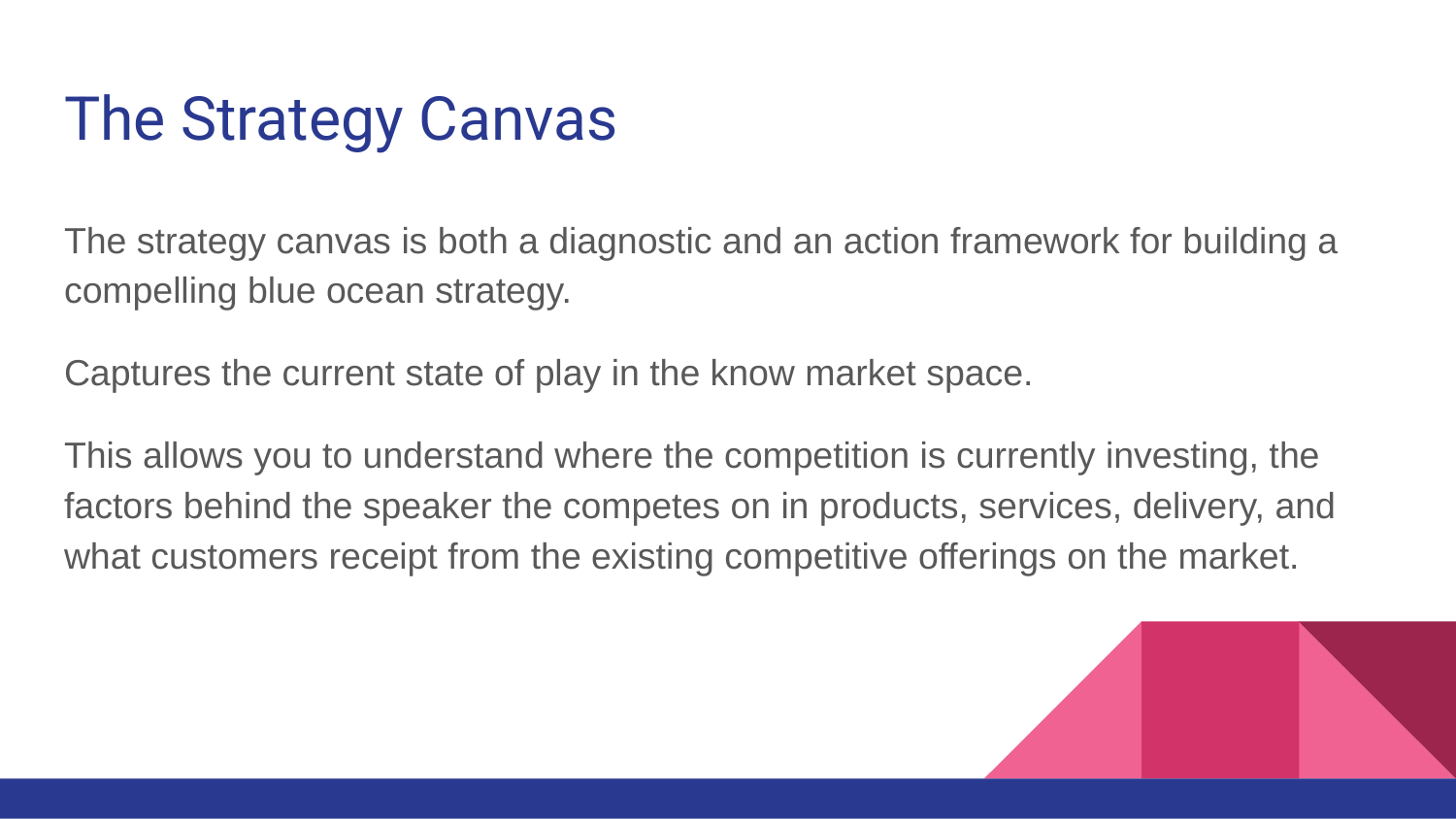

# The Strategy Canvas
The strategy canvas is both a diagnostic and an action framework for building a compelling blue ocean strategy.
Captures the current state of play in the know market space.
This allows you to understand where the competition is currently investing, the factors behind the speaker the competes on in products, services, delivery, and what customers receipt from the existing competitive offerings on the market.